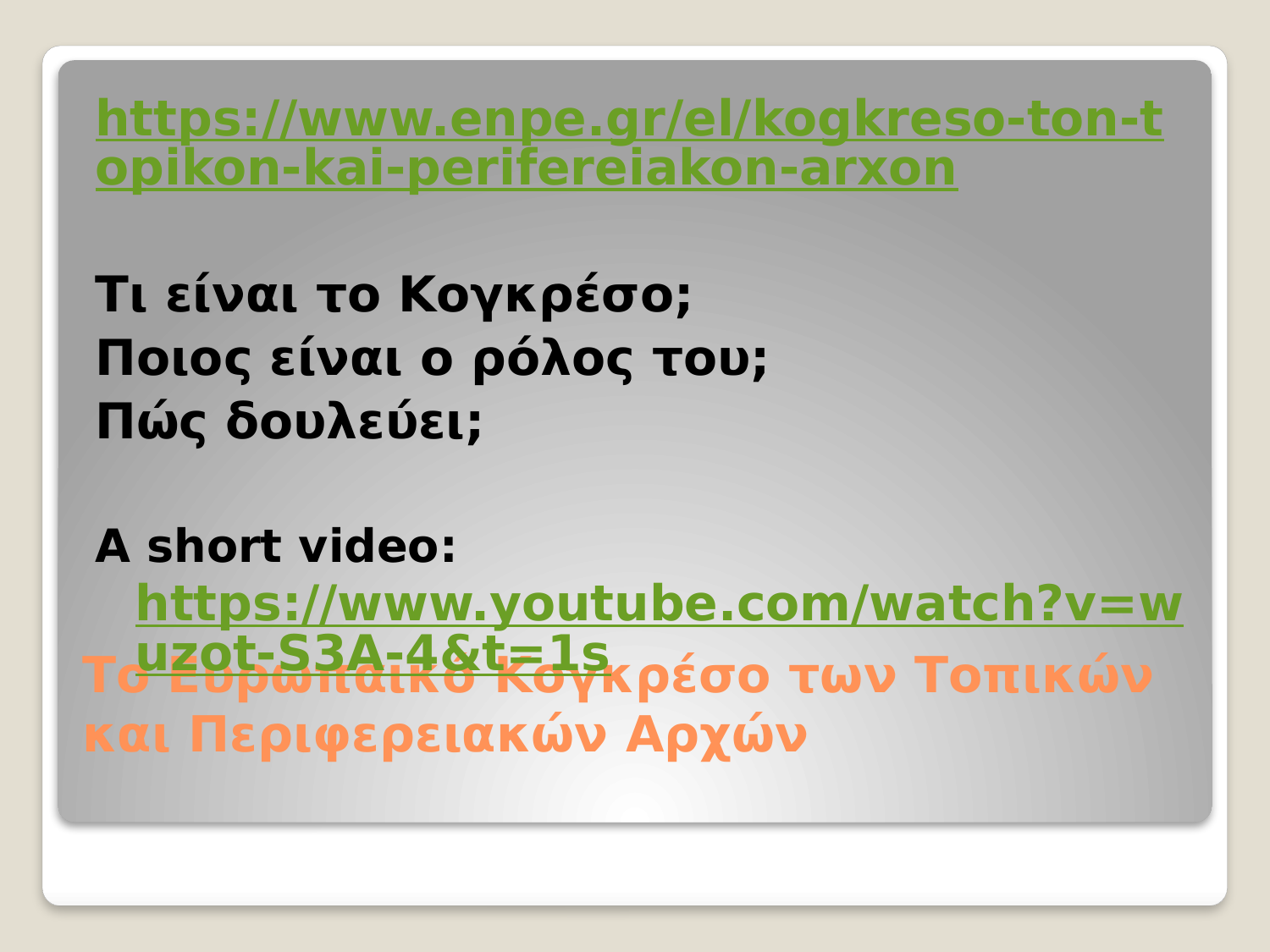

https://www.enpe.gr/el/kogkreso-ton-topikon-kai-perifereiakon-arxon

Τι είναι το Κογκρέσο;
Ποιος είναι ο ρόλος του;
Πώς δουλεύει;

A short video: https://www.youtube.com/watch?v=wuzot-S3A-4&t=1s

# Το Ευρωπαικό Κογκρέσο των Τοπικών και Περιφερειακών Αρχών